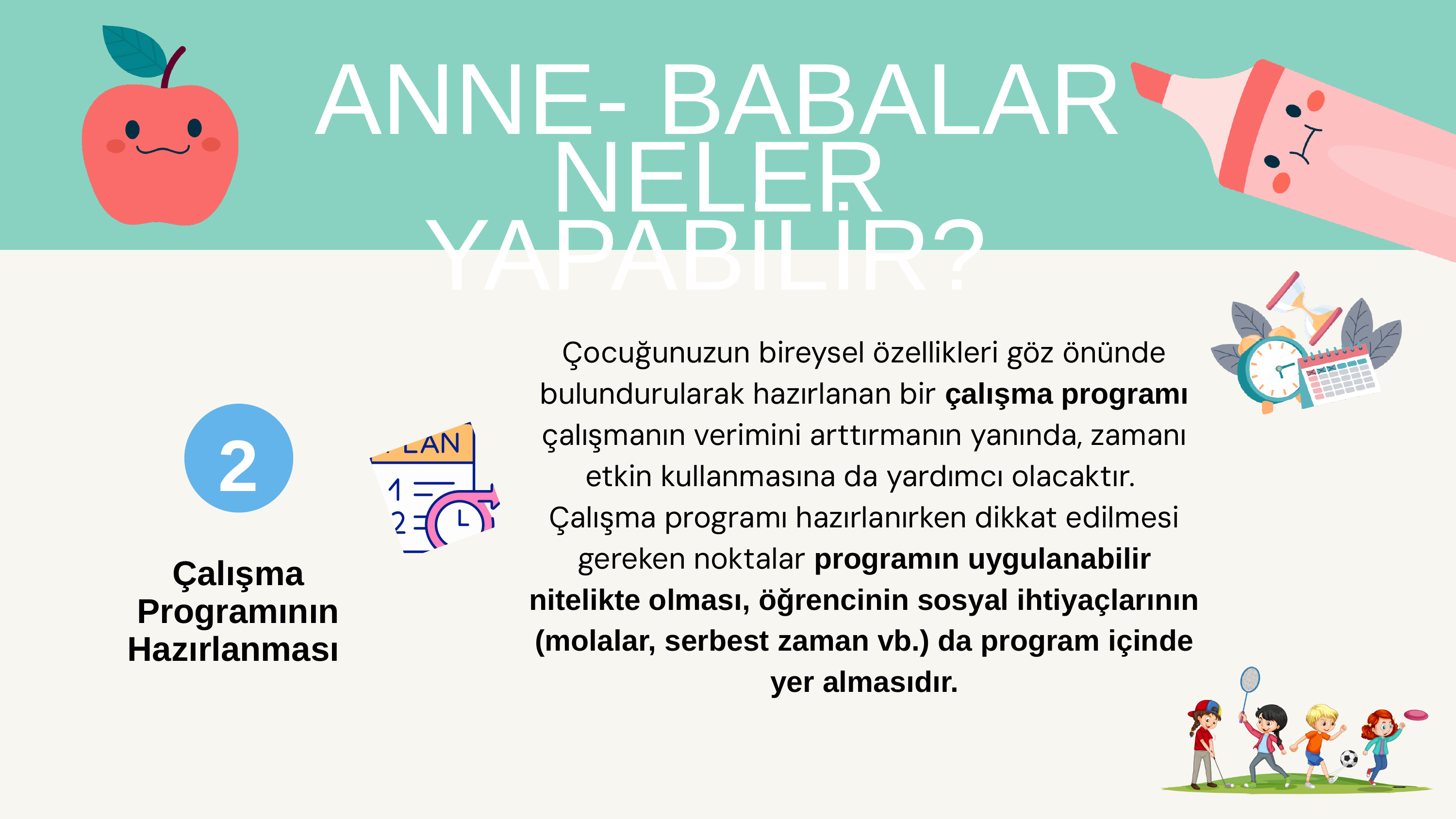

ANNE- BABALAR NELER YAPABİLİR?

Çocuğunuzun bireysel özellikleri göz önünde bulundurularak hazırlanan bir çalışma programı çalışmanın verimini arttırmanın yanında, zamanı etkin kullanmasına da yardımcı olacaktır.
Çalışma programı hazırlanırken dikkat edilmesi gereken noktalar programın uygulanabilir nitelikte olması, öğrencinin sosyal ihtiyaçlarının (molalar, serbest zaman vb.) da program içinde yer almasıdır.

2

Çalışma Programının Hazırlanması